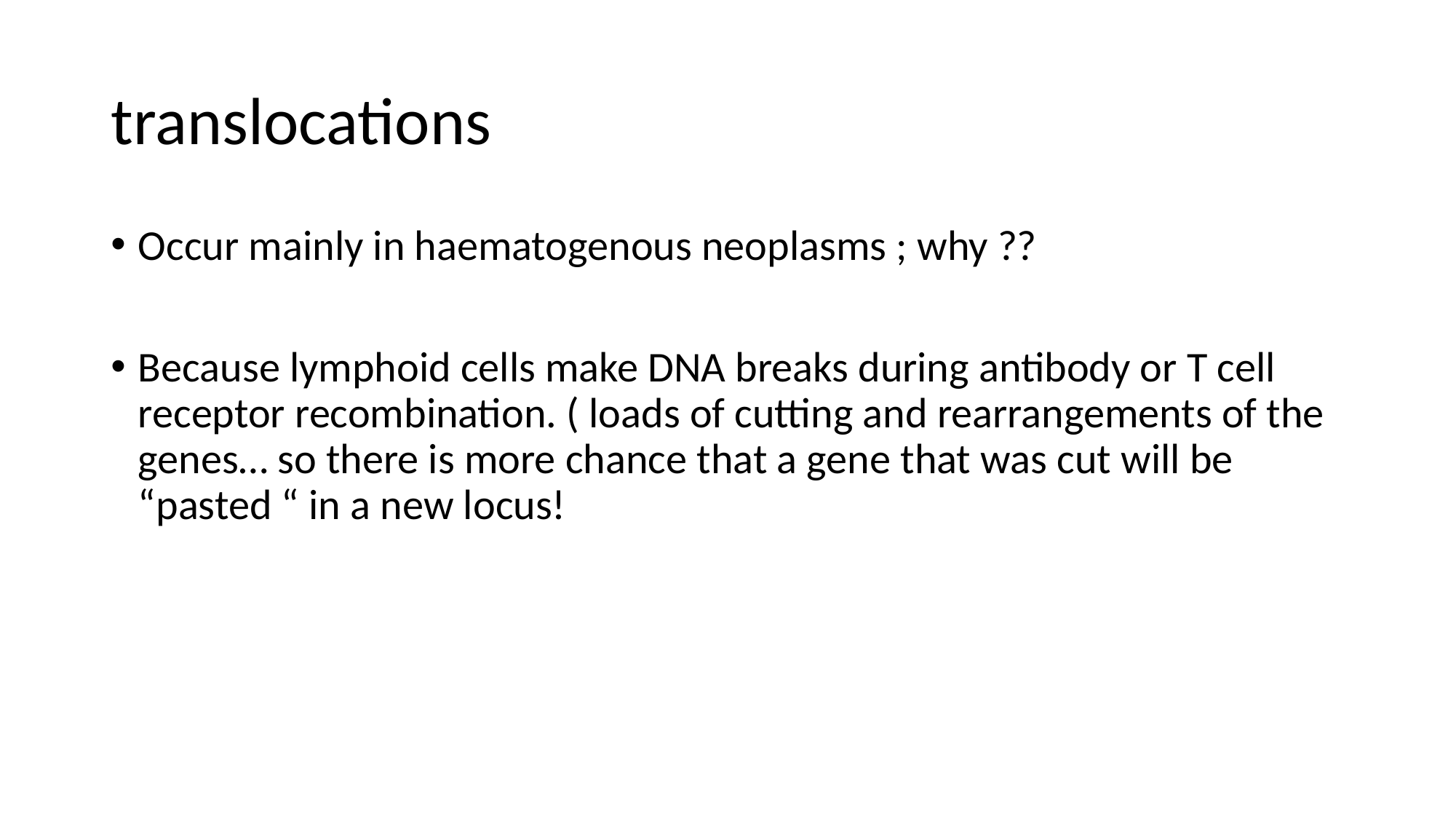

# translocations
Occur mainly in haematogenous neoplasms ; why ??

Because lymphoid cells make DNA breaks during antibody or T cell receptor recombination. ( loads of cutting and rearrangements of the genes… so there is more chance that a gene that was cut will be “pasted “ in a new locus!